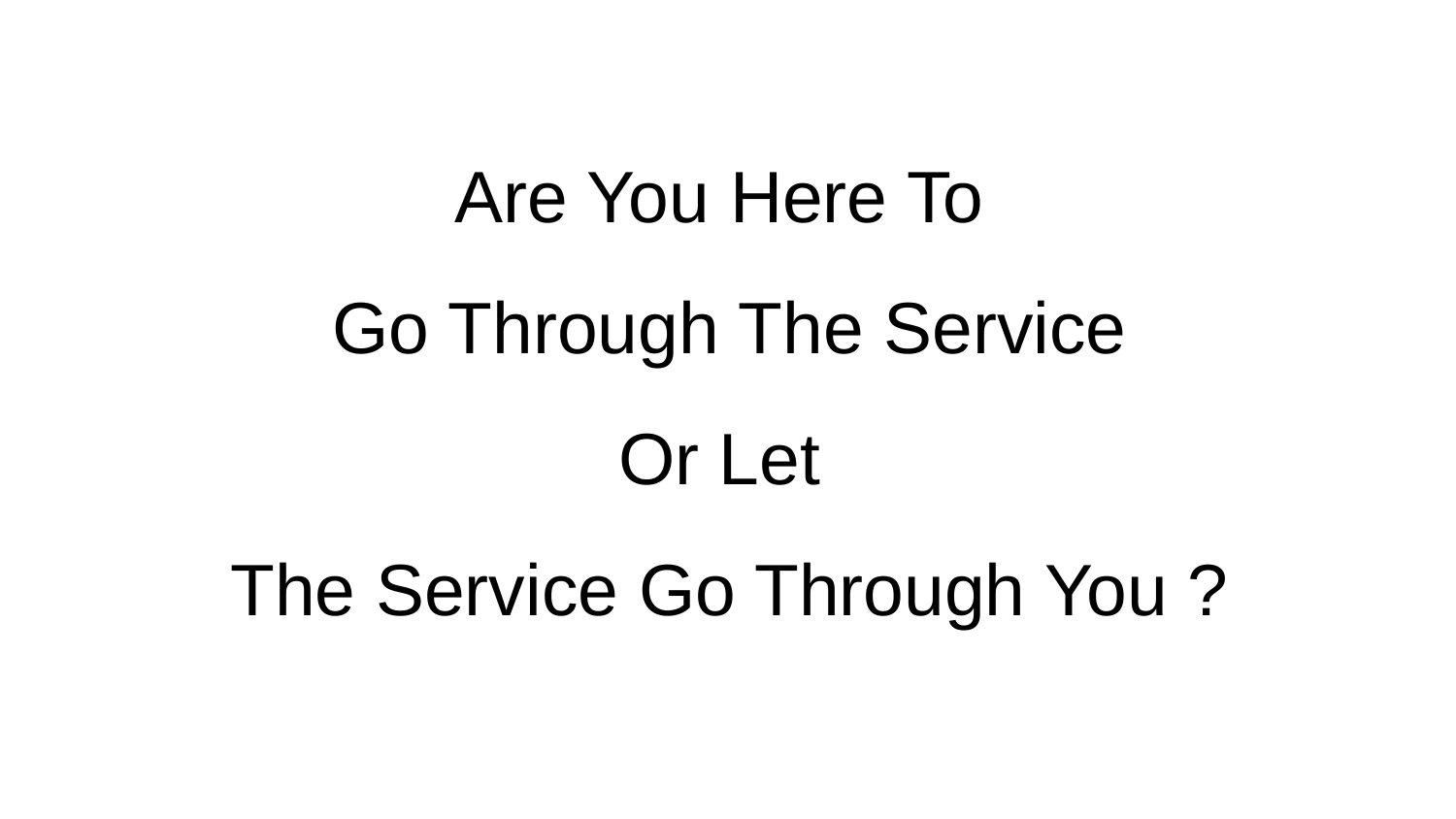

Are You Here To
Go Through The Service
Or Let
The Service Go Through You ?